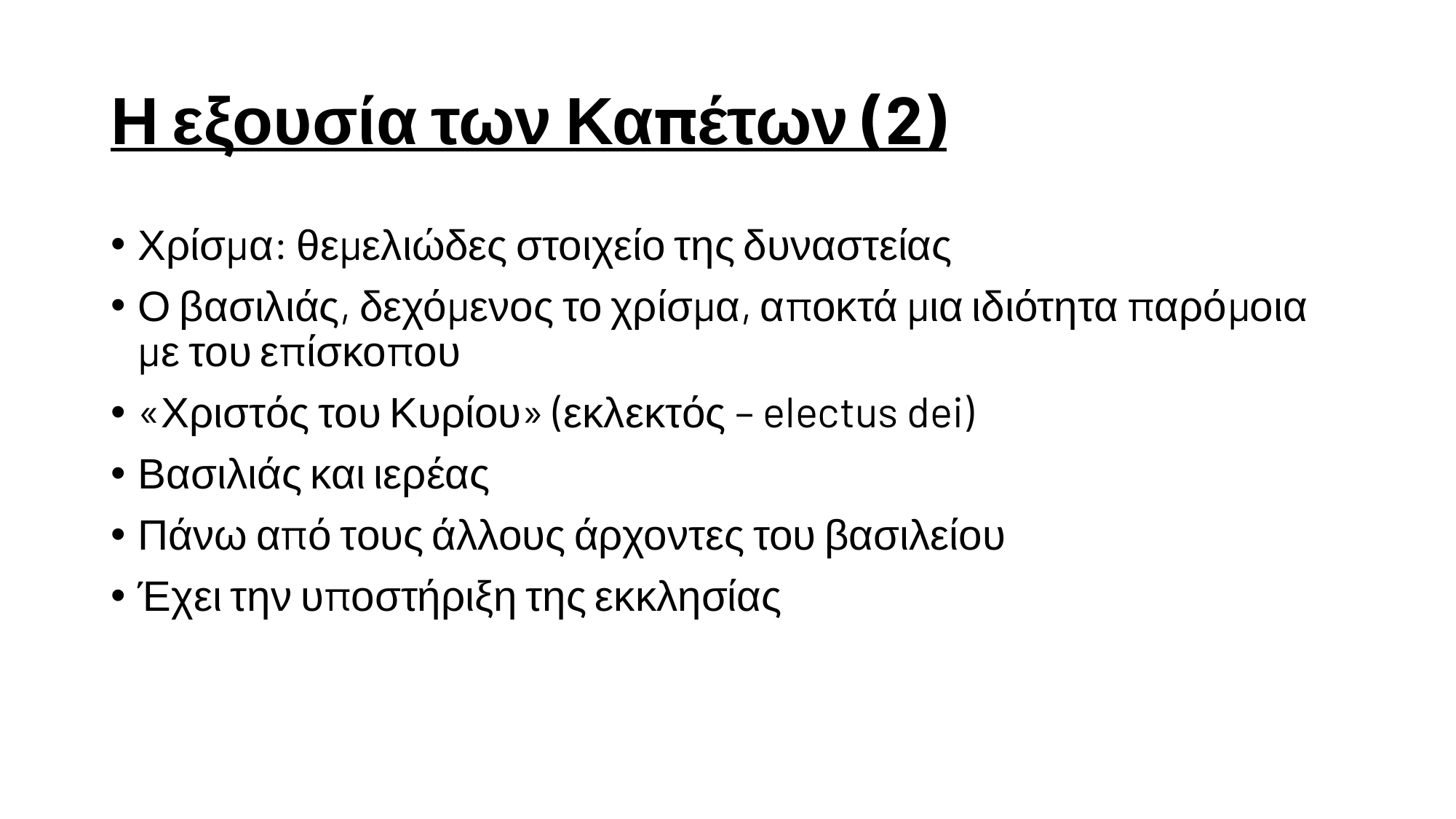

# Η εξουσία των Καπέτων (2)
Χρίσμα: θεμελιώδες στοιχείο της δυναστείας
Ο βασιλιάς, δεχόμενος το χρίσμα, αποκτά μια ιδιότητα παρόμοια με του επίσκοπου
«Χριστός του Κυρίου» (εκλεκτός – electus dei)
Βασιλιάς και ιερέας
Πάνω από τους άλλους άρχοντες του βασιλείου
Έχει την υποστήριξη της εκκλησίας